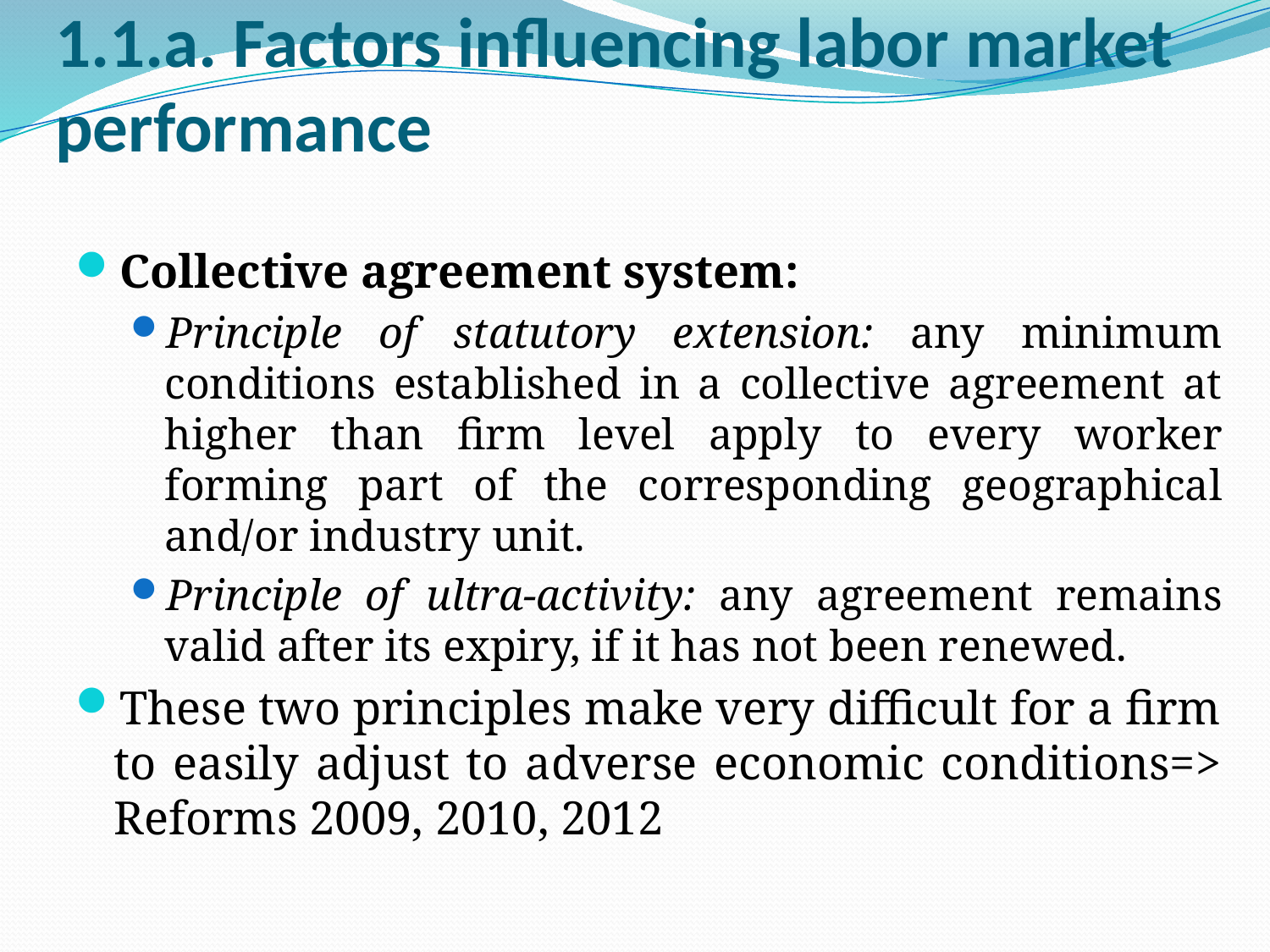

# 1.1.a. Factors influencing labor market performance
Collective agreement system:
Principle of statutory extension: any minimum conditions established in a collective agreement at higher than firm level apply to every worker forming part of the corresponding geographical and/or industry unit.
Principle of ultra-activity: any agreement remains valid after its expiry, if it has not been renewed.
These two principles make very difficult for a firm to easily adjust to adverse economic conditions=> Reforms 2009, 2010, 2012